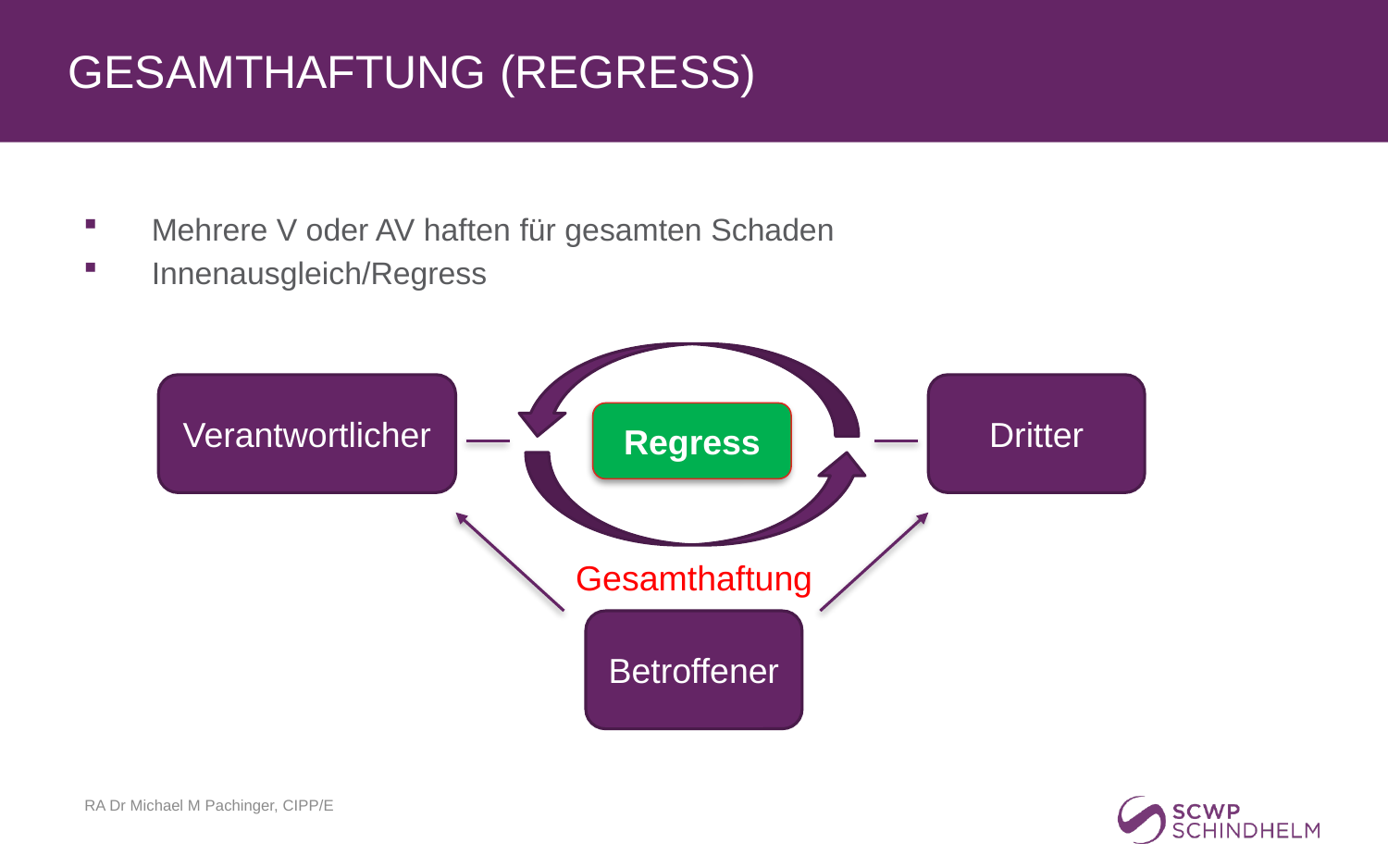

# Gesamthaftung (Regress)
Mehrere V oder AV haften für gesamten Schaden
Innenausgleich/Regress

Verantwortlicher
Dritter
Regress

Gesamthaftung
Betroffener
RA Dr Michael M Pachinger, CIPP/E